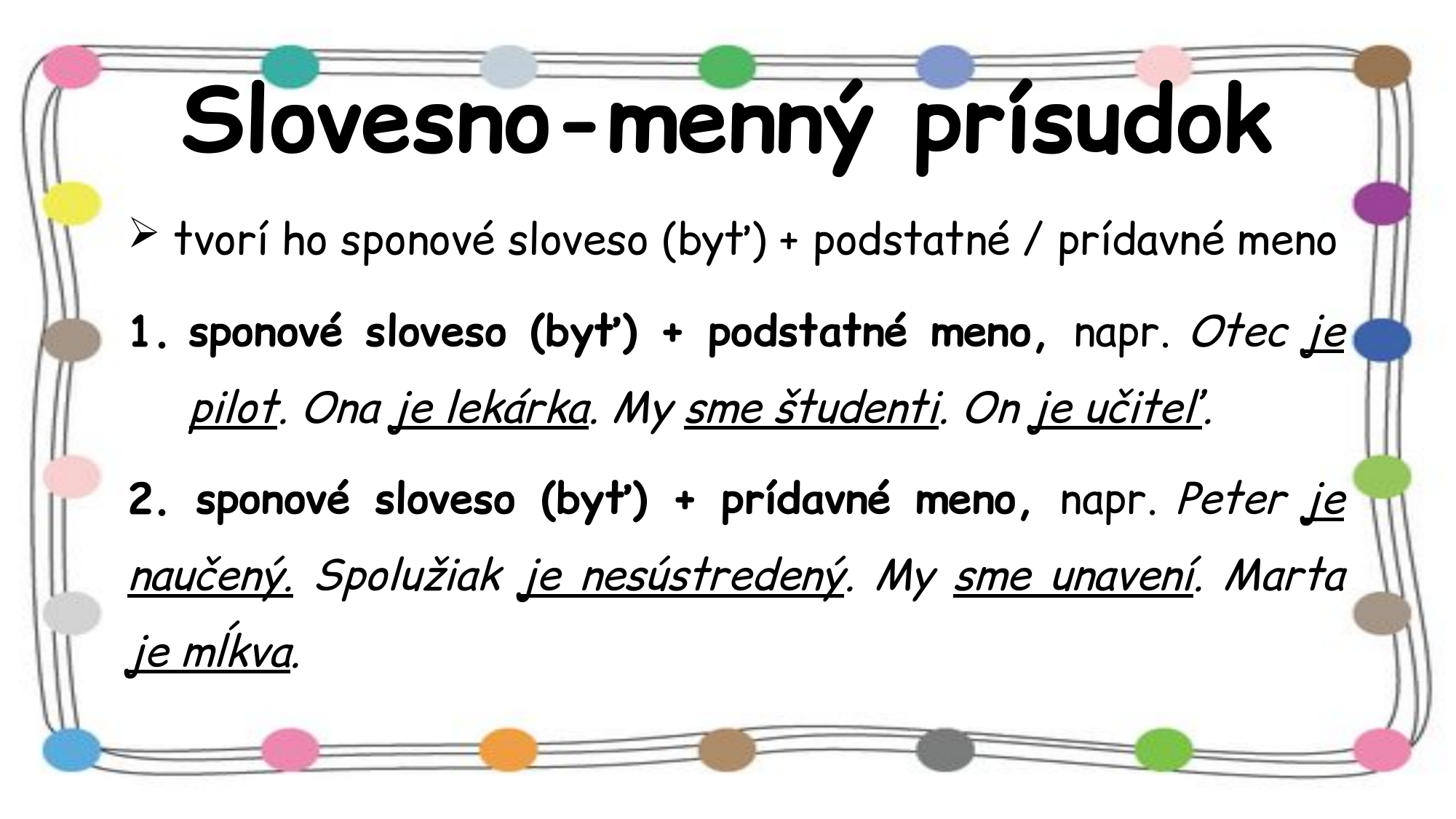

# Slovesno-menný prísudok
 tvorí ho sponové sloveso (byť) + podstatné / prídavné meno
sponové sloveso (byť) + podstatné meno, napr. Otec je pilot. Ona je lekárka. My sme študenti. On je učiteľ.
2. sponové sloveso (byť) + prídavné meno, napr. Peter je naučený. Spolužiak je nesústredený. My sme unavení. Marta je mĺkva.